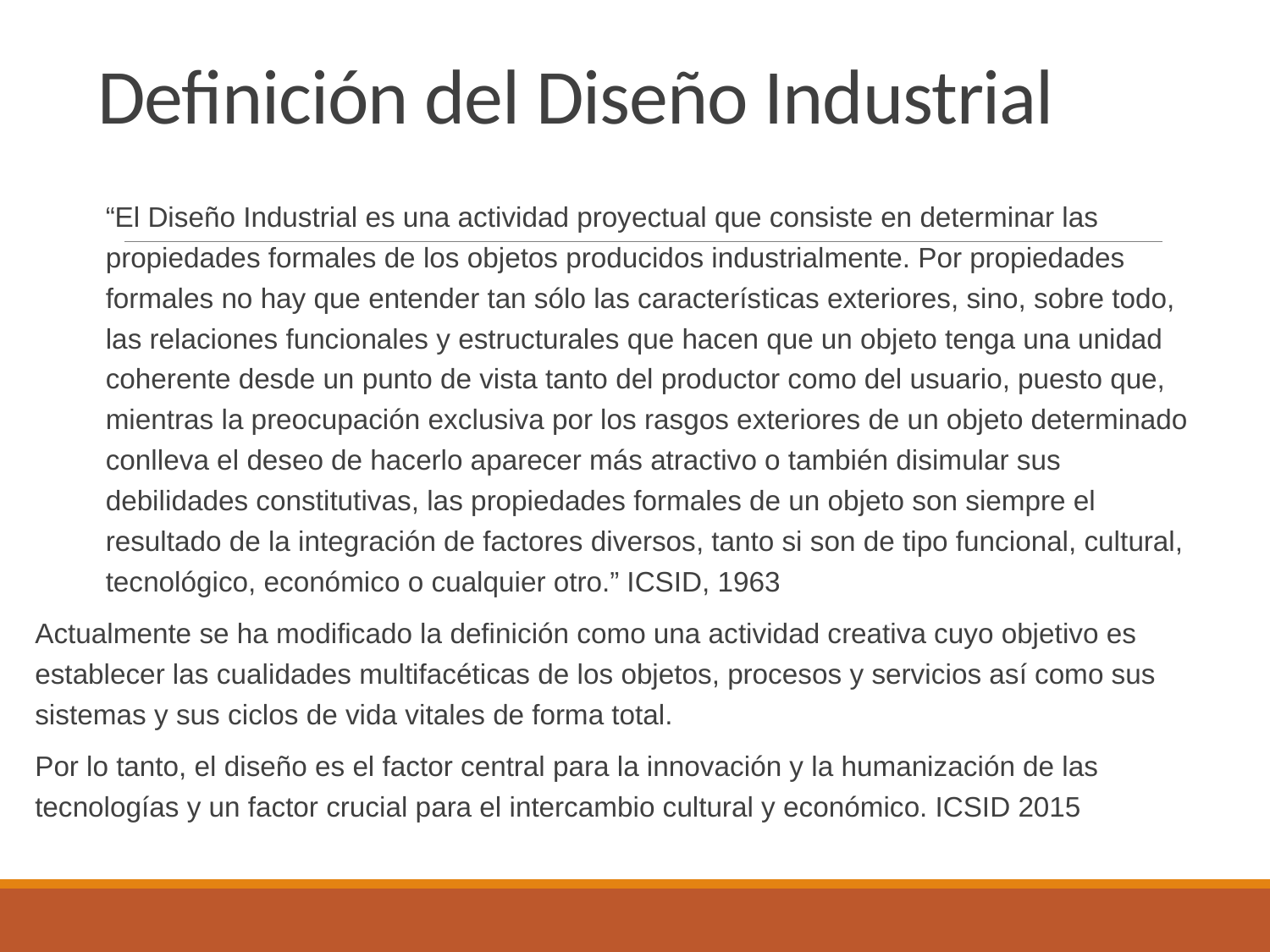

# Definición del Diseño Industrial
“El Diseño Industrial es una actividad proyectual que consiste en determinar las propiedades formales de los objetos producidos industrialmente. Por propiedades formales no hay que entender tan sólo las características exteriores, sino, sobre todo, las relaciones funcionales y estructurales que hacen que un objeto tenga una unidad coherente desde un punto de vista tanto del productor como del usuario, puesto que, mientras la preocupación exclusiva por los rasgos exteriores de un objeto determinado conlleva el deseo de hacerlo aparecer más atractivo o también disimular sus debilidades constitutivas, las propiedades formales de un objeto son siempre el resultado de la integración de factores diversos, tanto si son de tipo funcional, cultural, tecnológico, económico o cualquier otro.” ICSID, 1963
Actualmente se ha modificado la definición como una actividad creativa cuyo objetivo es establecer las cualidades multifacéticas de los objetos, procesos y servicios así como sus sistemas y sus ciclos de vida vitales de forma total.
Por lo tanto, el diseño es el factor central para la innovación y la humanización de las tecnologías y un factor crucial para el intercambio cultural y económico. ICSID 2015